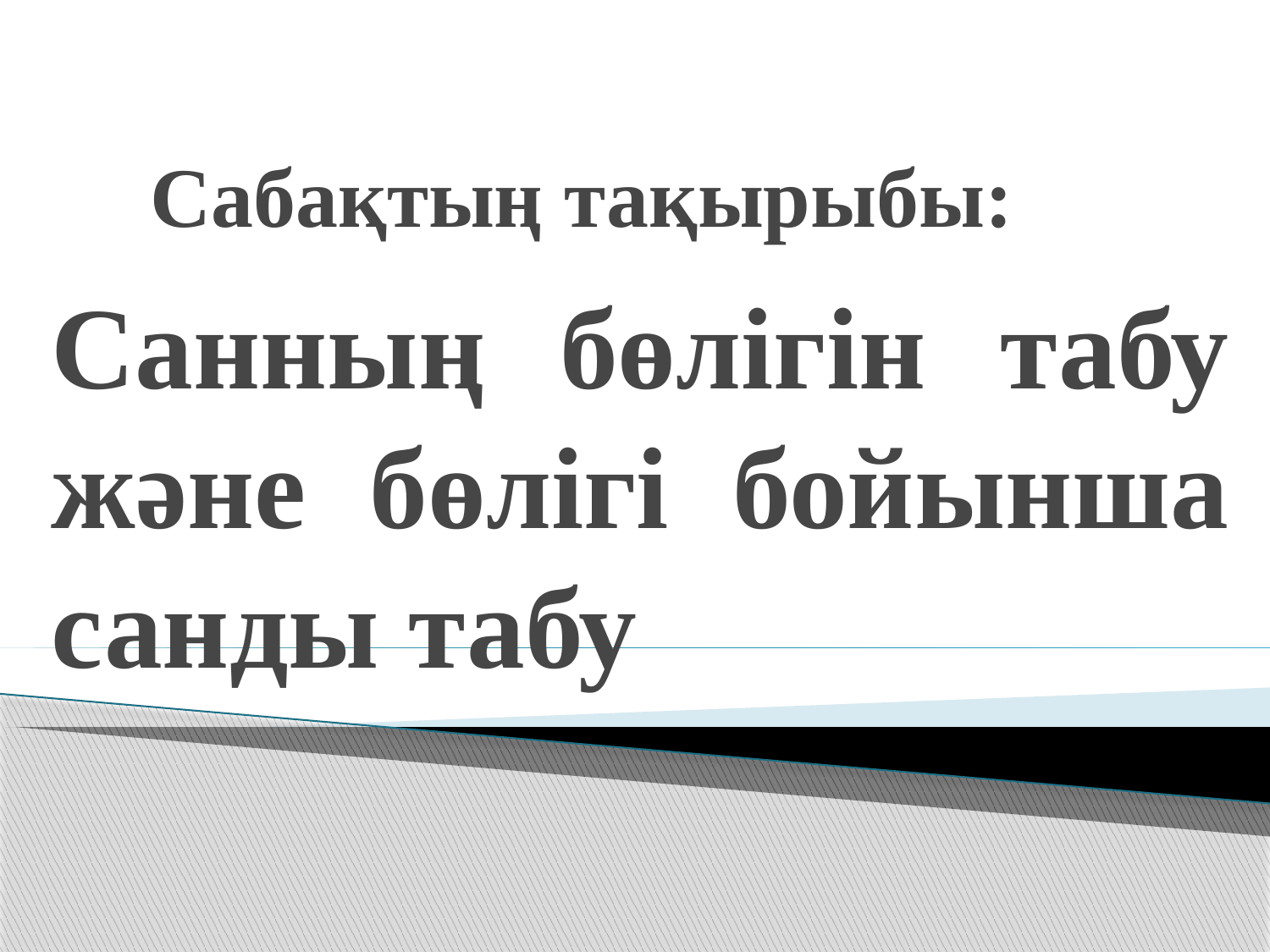

# Сабақтың тақырыбы:
Санның бөлігін табу және бөлігі бойынша санды табу